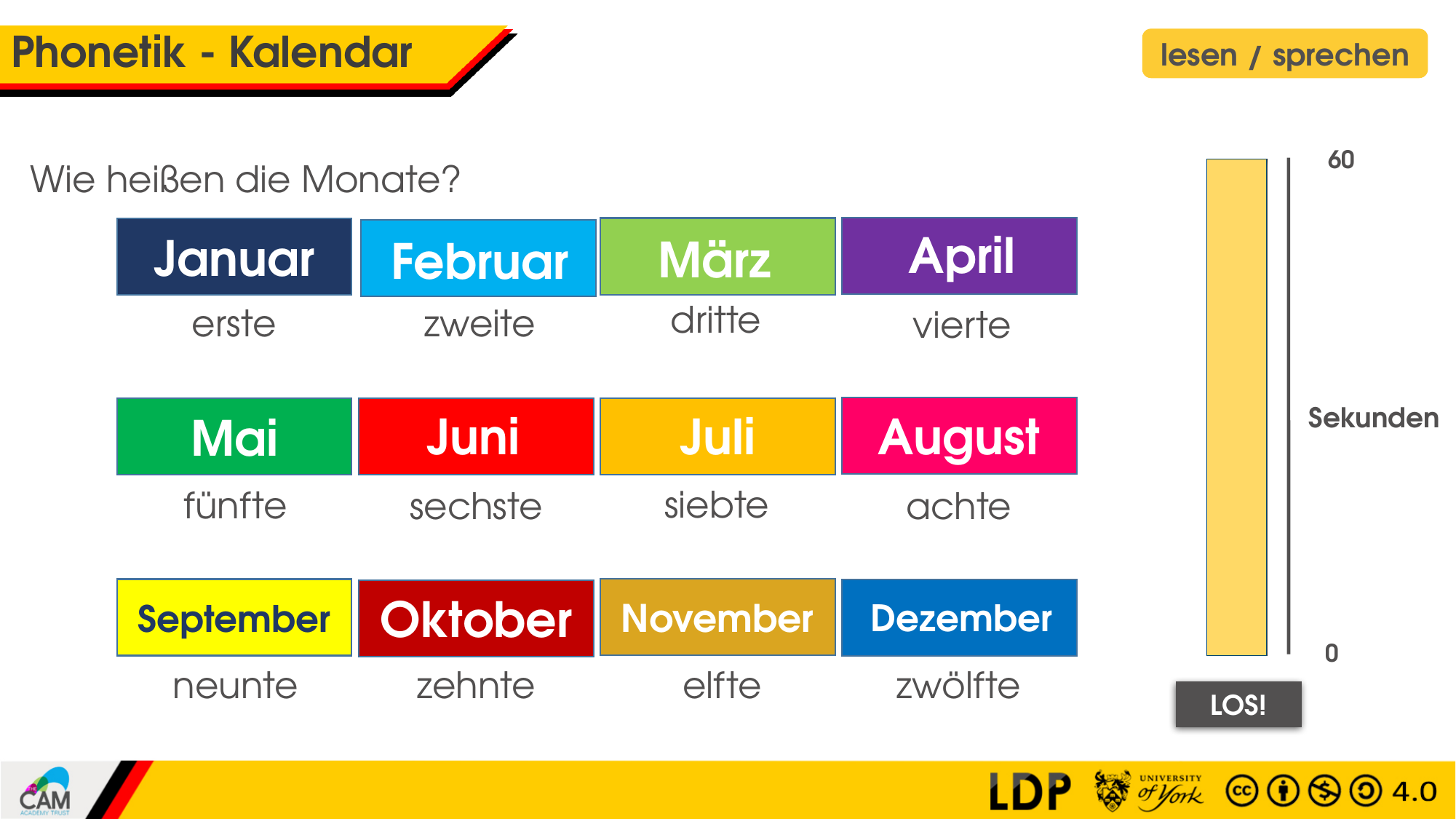

# Phonetik - Kalendar
lesen / sprechen
60
Wie heißen die Monate?

April
_ _ _ _
Januar
F _ _ _ _ _ _
April
März
Februar
dritte
erste
zweite
vierte
Sekunden
_ _ _ _ _ _
_ _ _ _
J _ _ _
M _ _
August
Juni
Juli
Mai
siebte
fünfte
sechste
achte
November
September
_ _ _ _ _ _ _ _
Oktober
Dezember
0

zwölfte
neunte
zehnte
elfte

LOS!